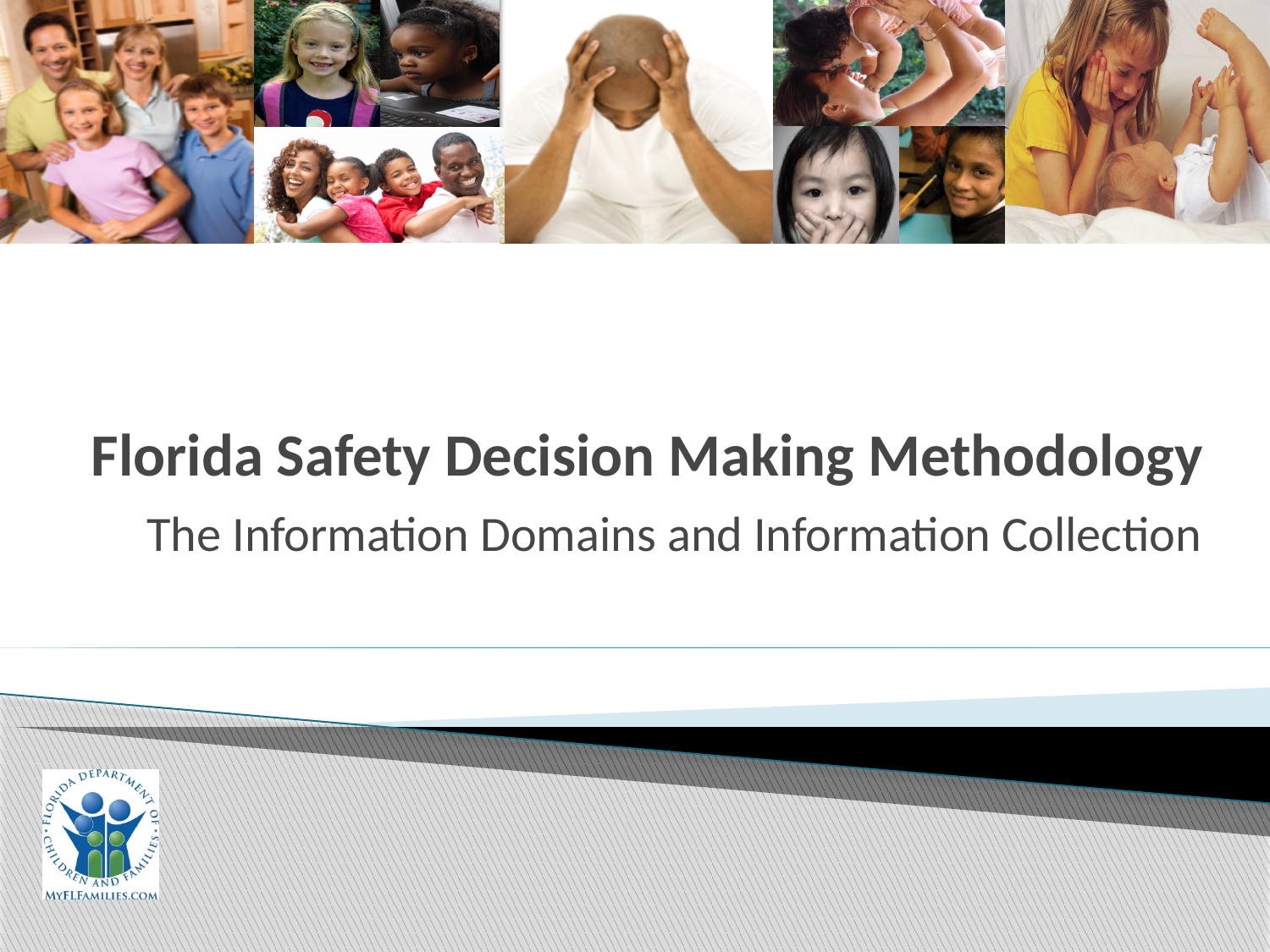

# Florida Safety Decision Making Methodology
The Information Domains and Information Collection